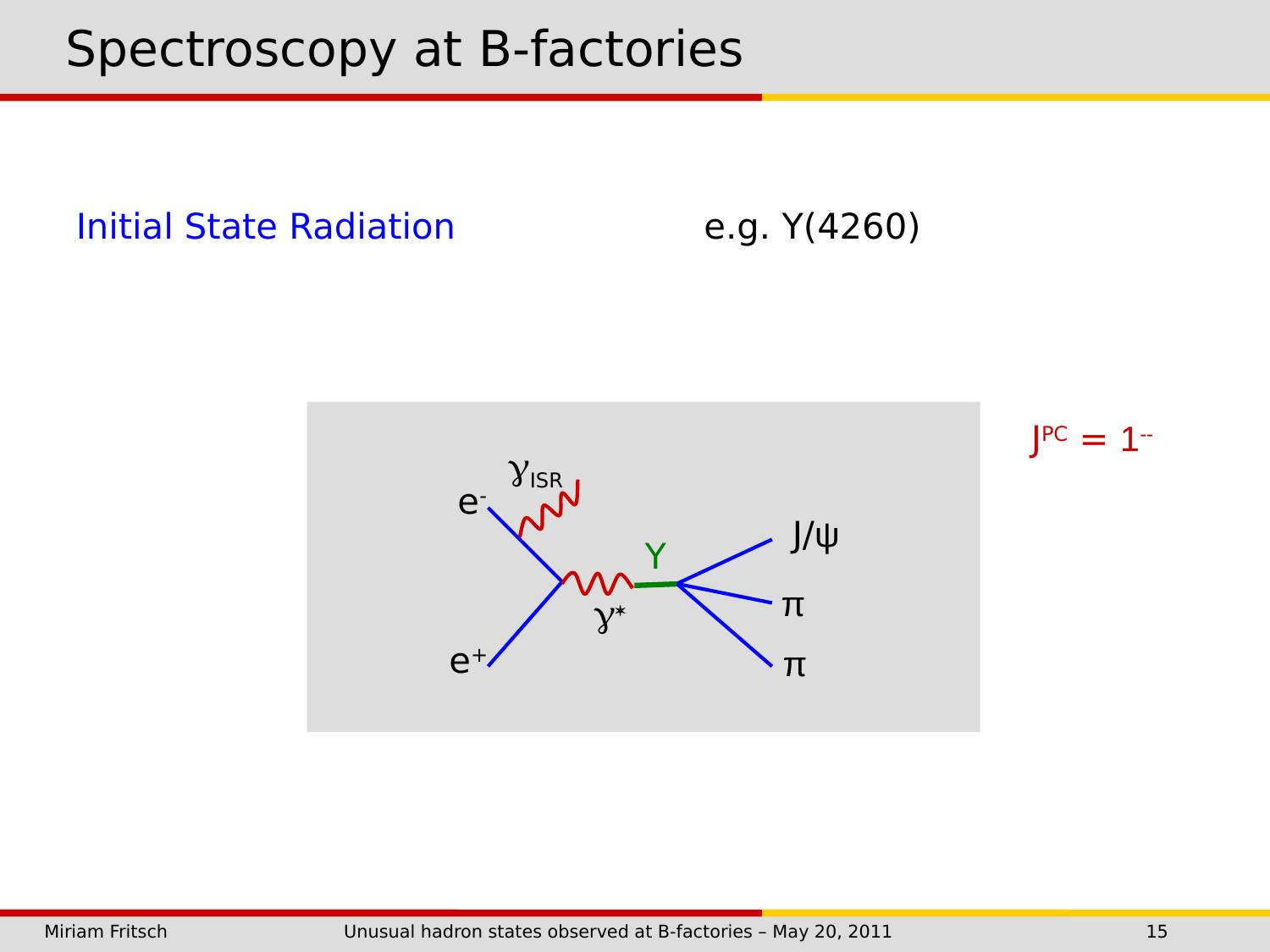

# Spectroscopy at B-factories
Initial State Radiation 	e.g. Y(4260)

JPC = 1--
γISR
e-

J/ψ
Y

π

γ∗
e+
π